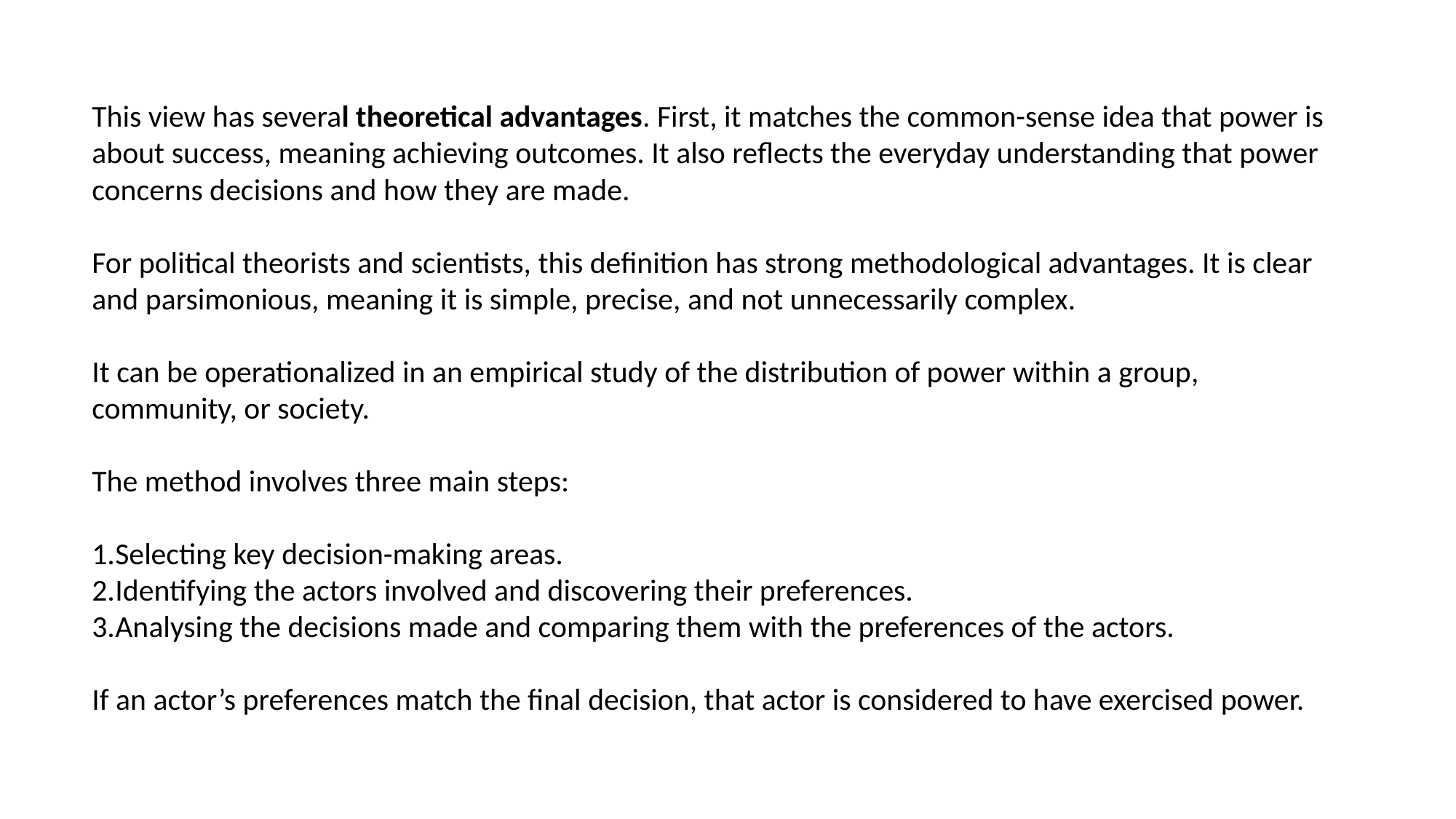

This view has several theoretical advantages. First, it matches the common-sense idea that power is about success, meaning achieving outcomes. It also reflects the everyday understanding that power concerns decisions and how they are made.

For political theorists and scientists, this definition has strong methodological advantages. It is clear and parsimonious, meaning it is simple, precise, and not unnecessarily complex.

It can be operationalized in an empirical study of the distribution of power within a group, community, or society.

The method involves three main steps:

Selecting key decision-making areas.
Identifying the actors involved and discovering their preferences.
Analysing the decisions made and comparing them with the preferences of the actors.

If an actor’s preferences match the final decision, that actor is considered to have exercised power.